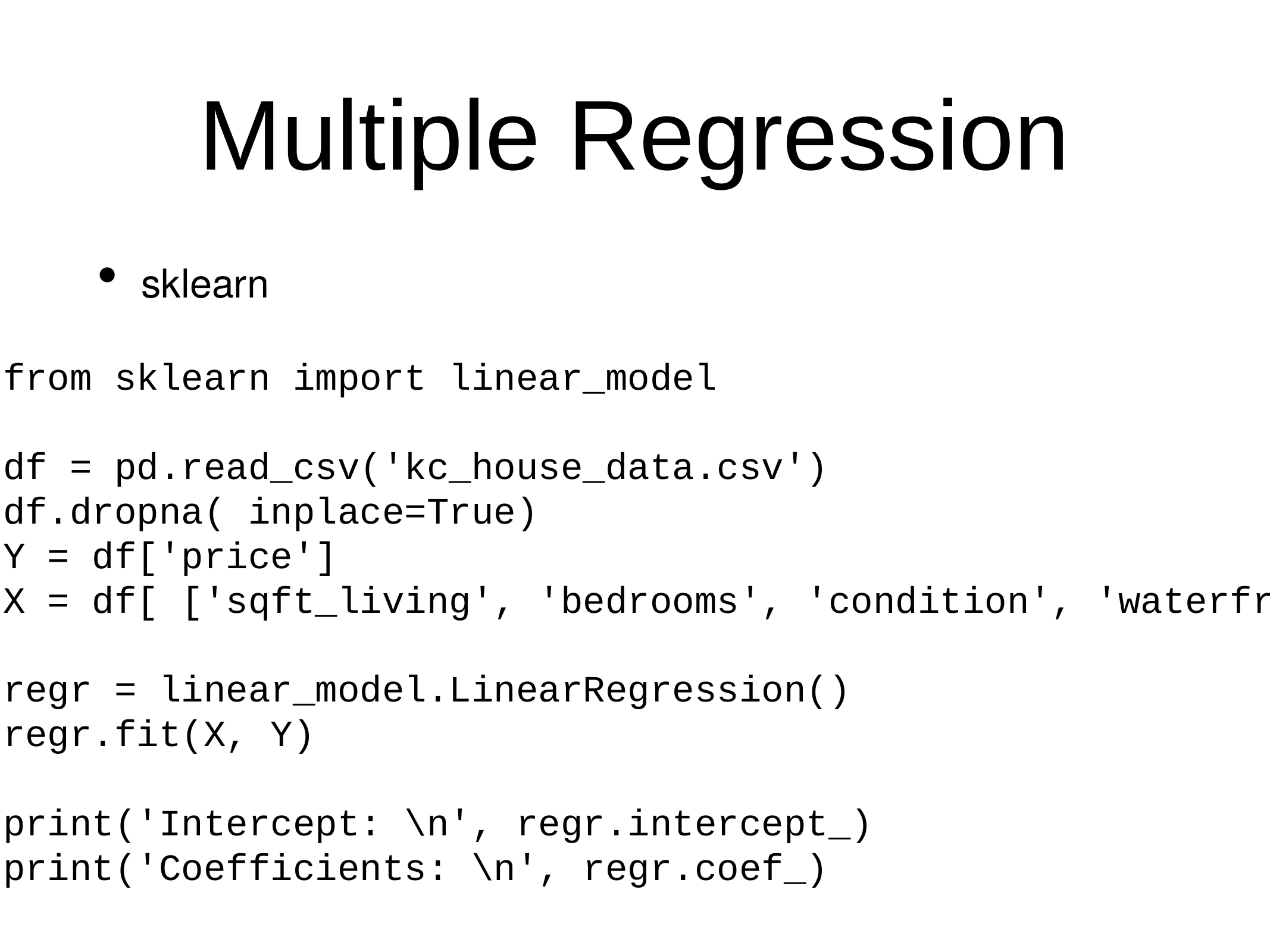

# Multiple Regression
sklearn
from sklearn import linear_model

df = pd.read_csv('kc_house_data.csv')
df.dropna( inplace=True)
Y = df['price']
X = df[ ['sqft_living', 'bedrooms', 'condition', 'waterfront'] ]

regr = linear_model.LinearRegression()
regr.fit(X, Y)

print('Intercept: \n', regr.intercept_)
print('Coefficients: \n', regr.coef_)